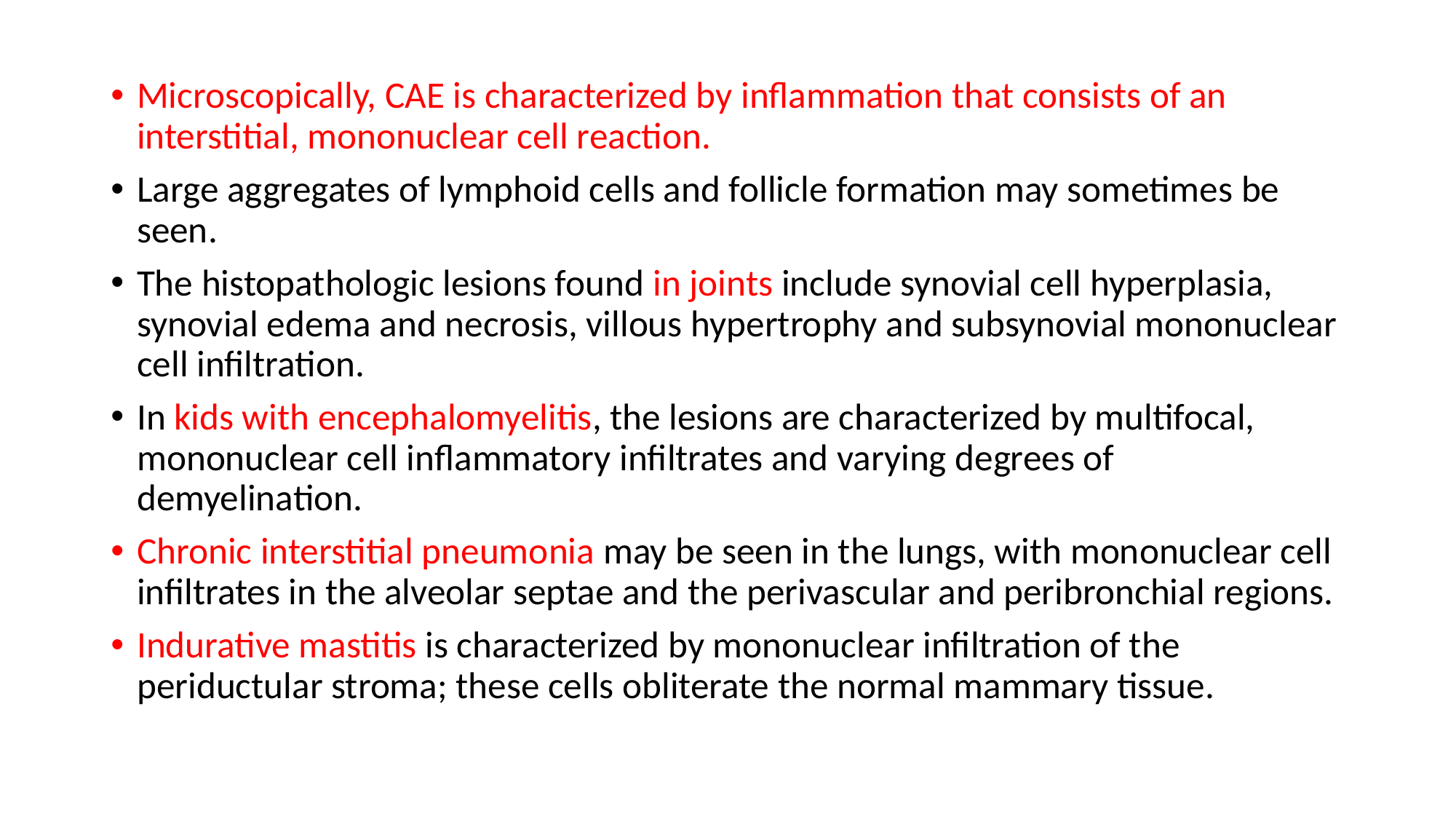

Microscopically, CAE is characterized by inflammation that consists of an interstitial, mononuclear cell reaction.
Large aggregates of lymphoid cells and follicle formation may sometimes be seen.
The histopathologic lesions found in joints include synovial cell hyperplasia, synovial edema and necrosis, villous hypertrophy and subsynovial mononuclear cell infiltration.
In kids with encephalomyelitis, the lesions are characterized by multifocal, mononuclear cell inflammatory infiltrates and varying degrees of demyelination.
Chronic interstitial pneumonia may be seen in the lungs, with mononuclear cell infiltrates in the alveolar septae and the perivascular and peribronchial regions.
Indurative mastitis is characterized by mononuclear infiltration of the periductular stroma; these cells obliterate the normal mammary tissue.